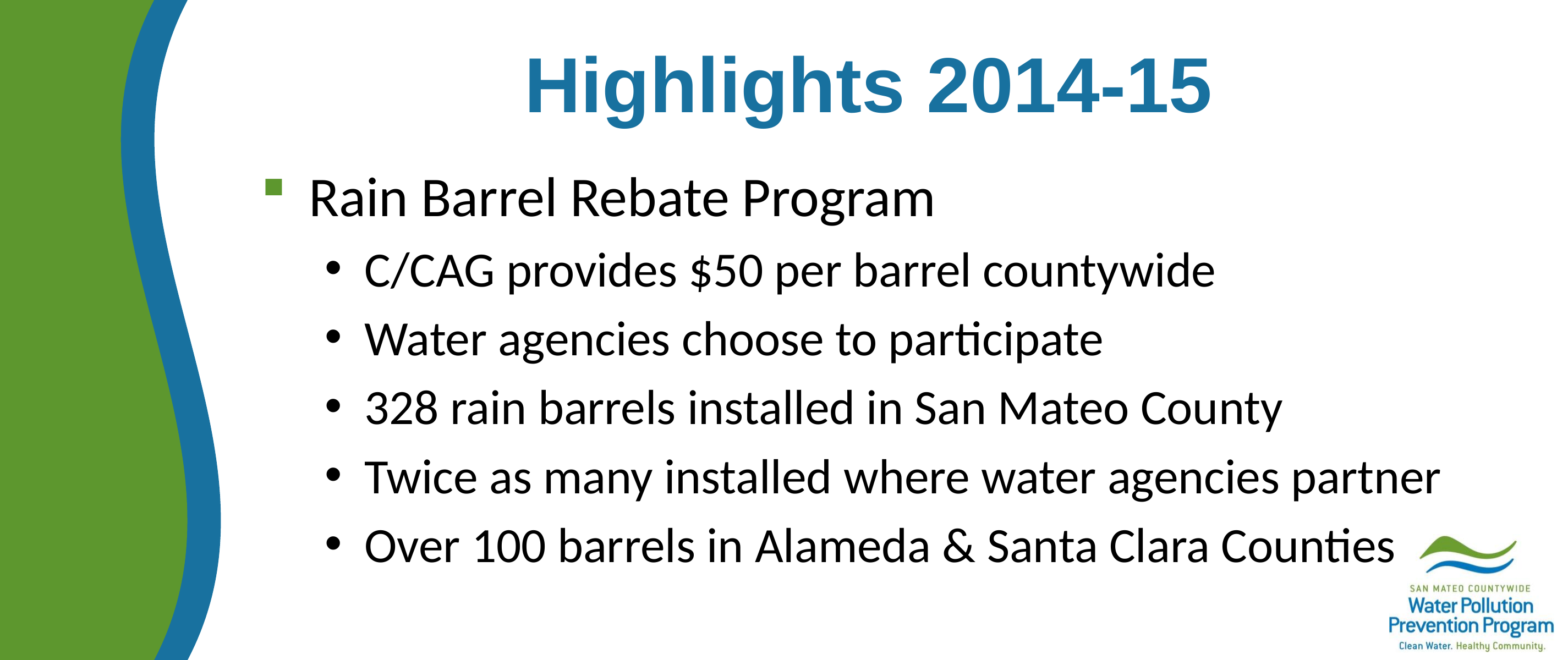

# Highlights 2014-15
Rain Barrel Rebate Program
C/CAG provides $50 per barrel countywide
Water agencies choose to participate
328 rain barrels installed in San Mateo County
Twice as many installed where water agencies partner
Over 100 barrels in Alameda & Santa Clara Counties